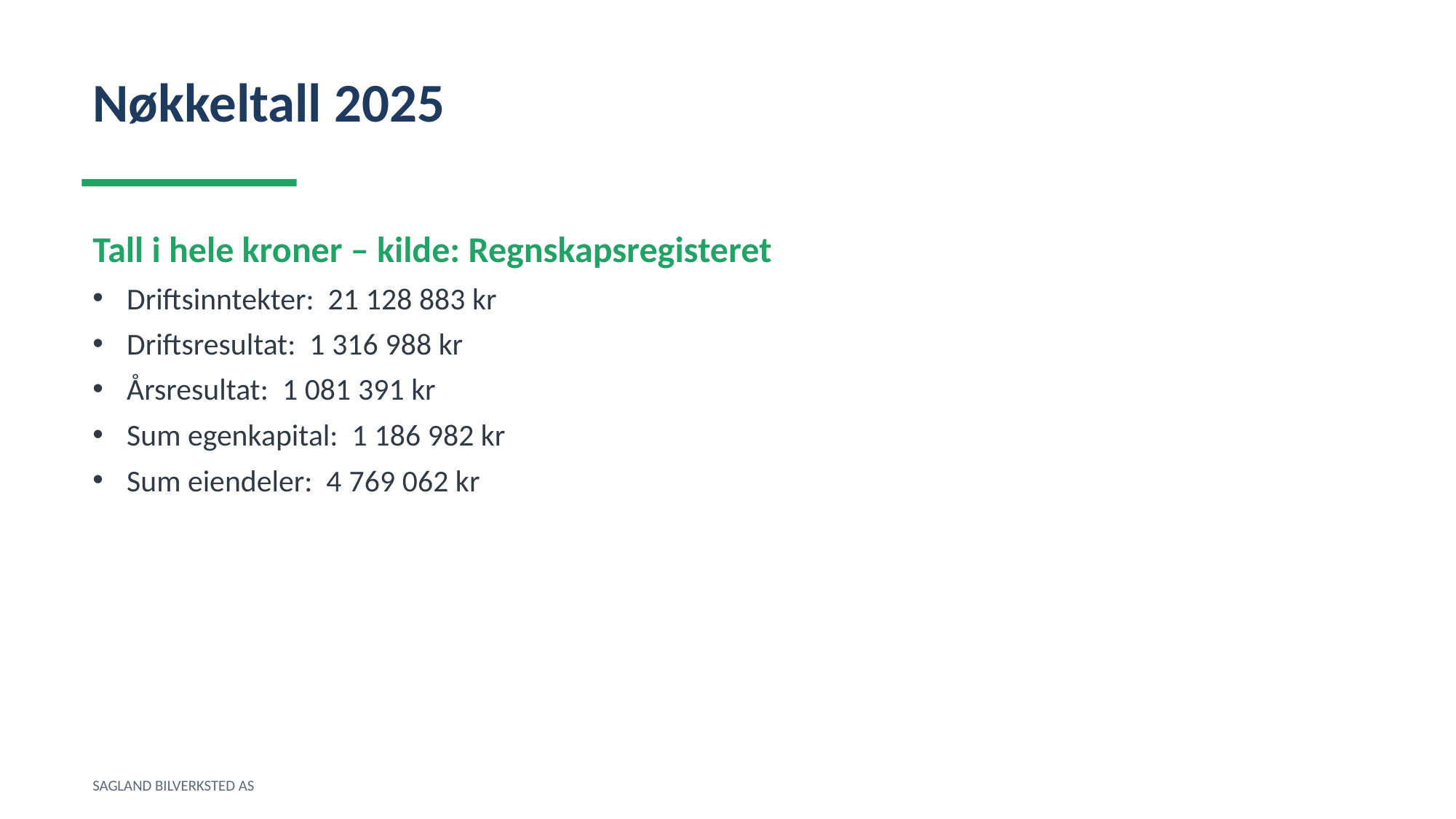

Nøkkeltall 2025

Tall i hele kroner – kilde: Regnskapsregisteret
Driftsinntekter:  21 128 883 kr
Driftsresultat:  1 316 988 kr
Årsresultat:  1 081 391 kr
Sum egenkapital:  1 186 982 kr
Sum eiendeler:  4 769 062 kr
SAGLAND BILVERKSTED AS